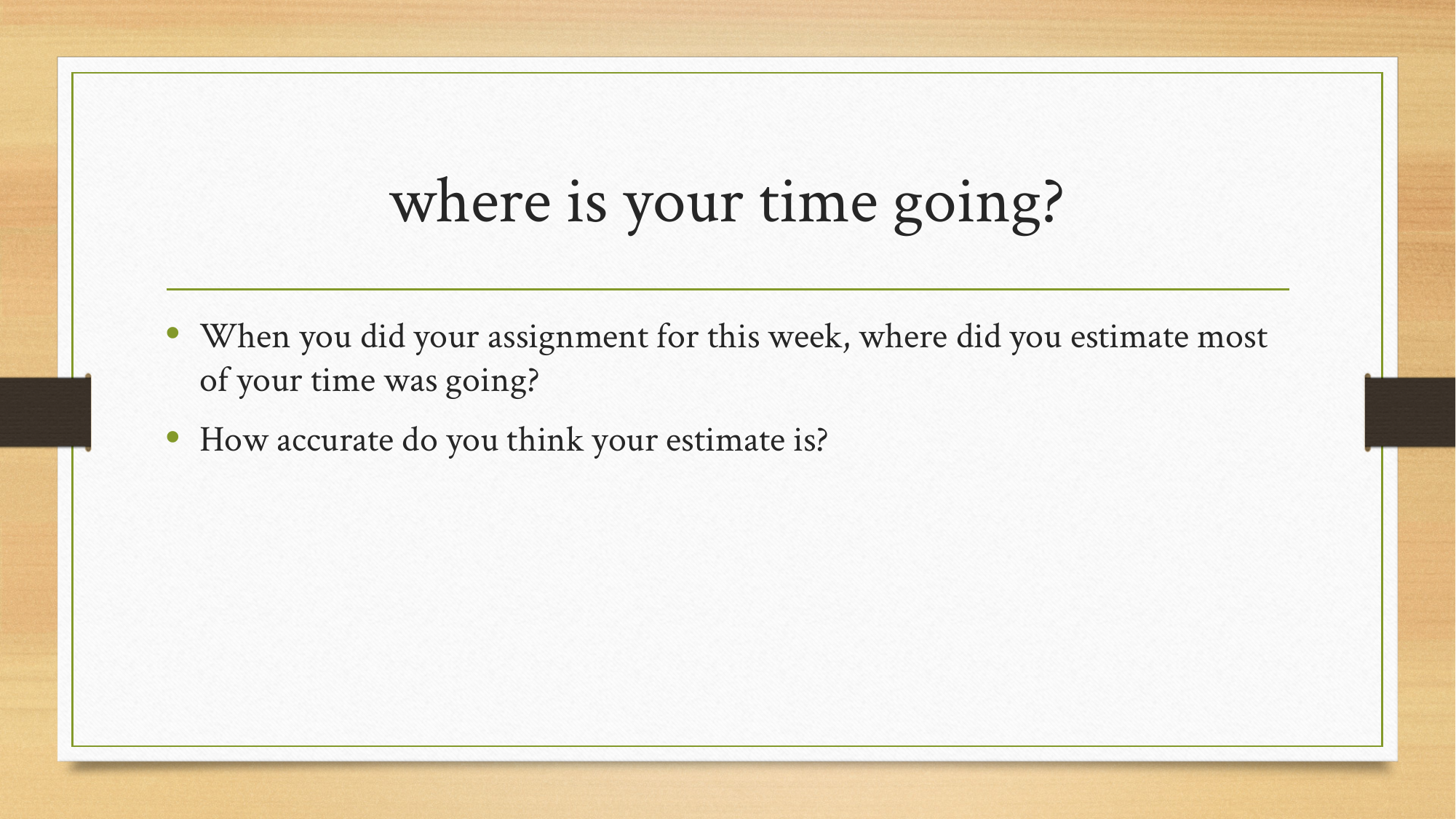

# where is your time going?
When you did your assignment for this week, where did you estimate most of your time was going?
How accurate do you think your estimate is?